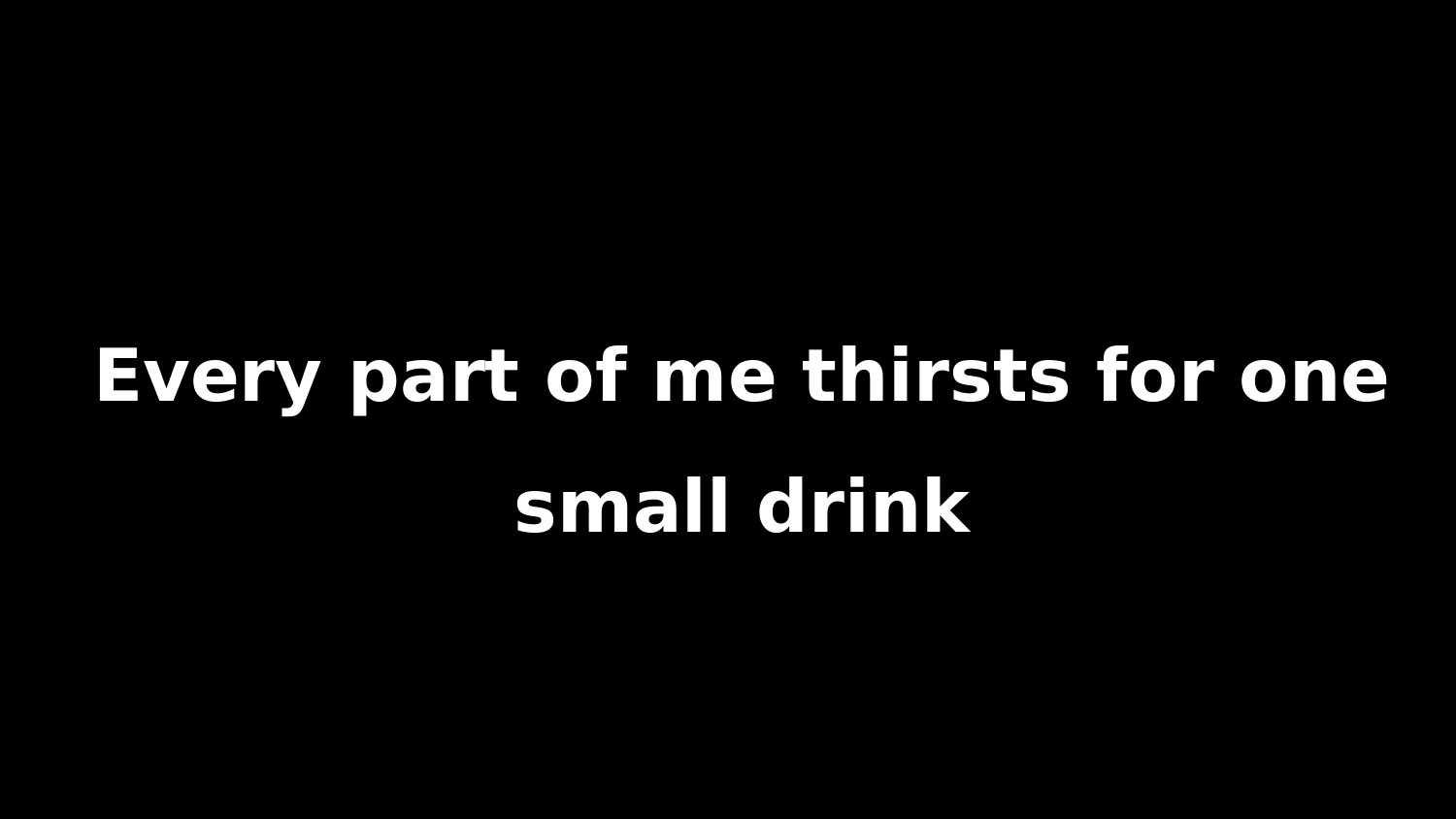

Every part of me thirsts for one small drink